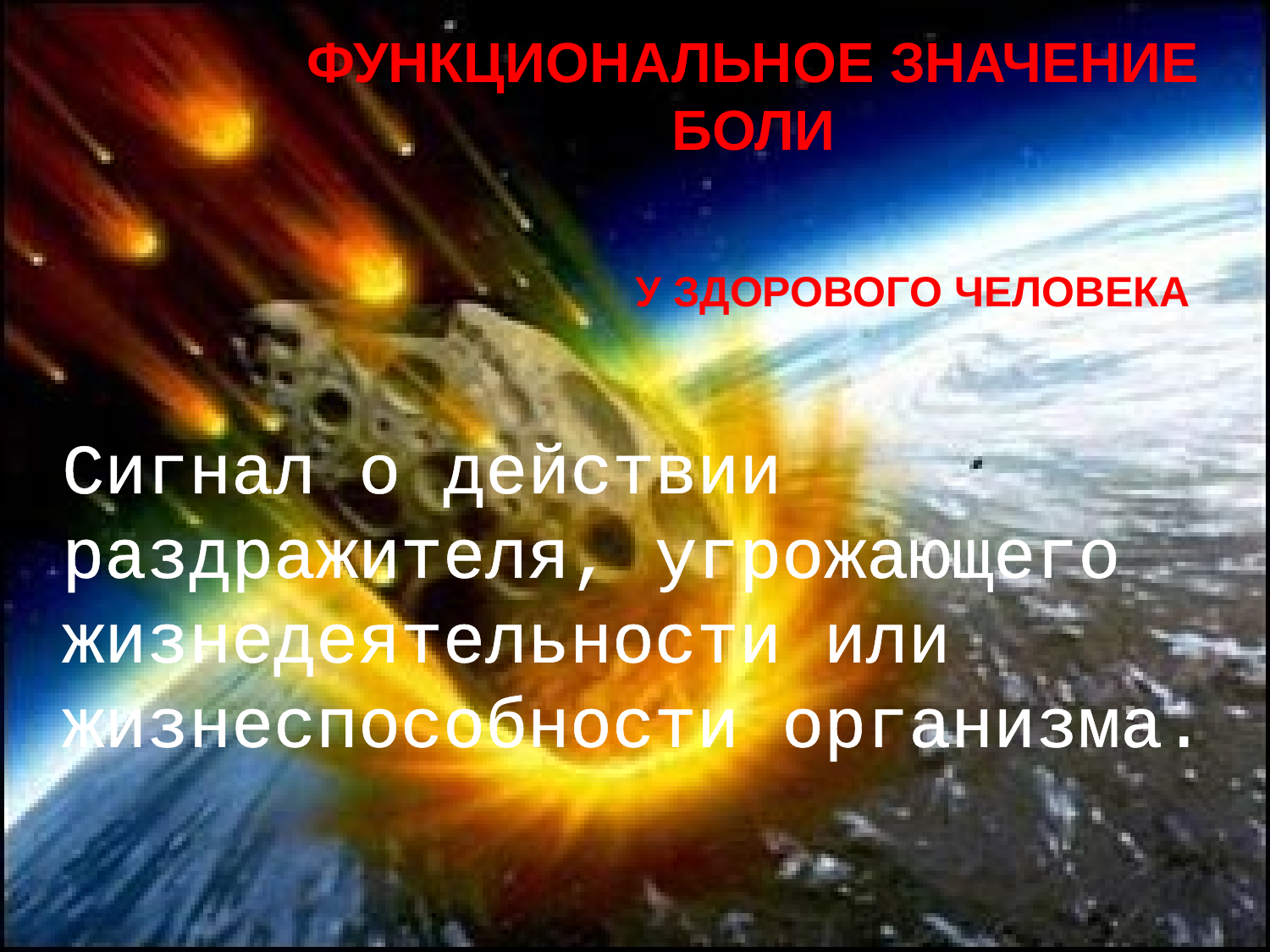

ФУНКЦИОНАЛЬНОЕ ЗНАЧЕНИЕ БОЛИ

У ЗДОРОВОГО ЧЕЛОВЕКА
Сигнал о действии раздражителя, угрожающего жизнедеятельности или жизнеспособности организма.